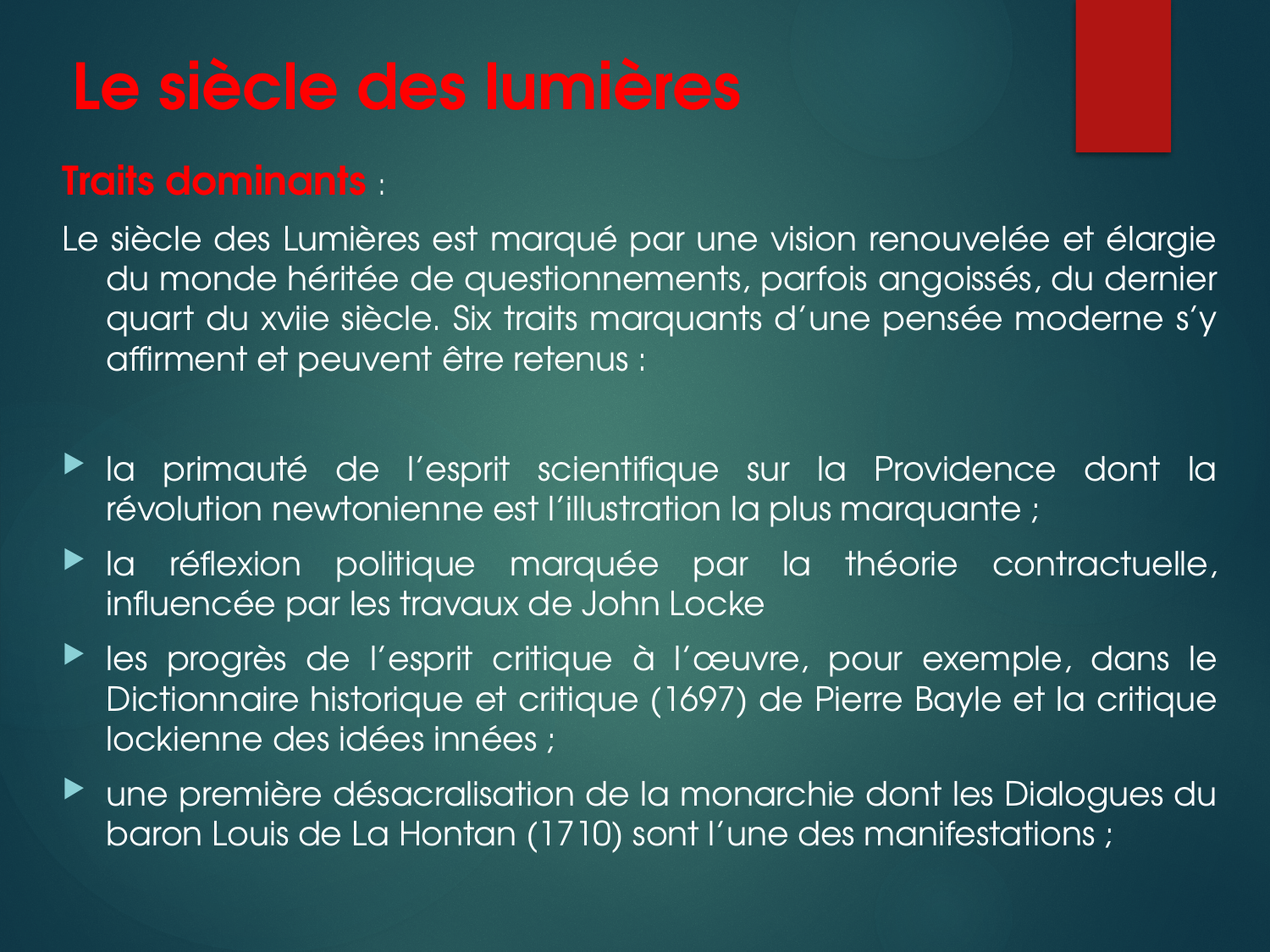

# Le siècle des lumières
Traits dominants :
Le siècle des Lumières est marqué par une vision renouvelée et élargie du monde héritée de questionnements, parfois angoissés, du dernier quart du xviie siècle. Six traits marquants d’une pensée moderne s’y affirment et peuvent être retenus :

la primauté de l’esprit scientifique sur la Providence dont la révolution newtonienne est l’illustration la plus marquante ;
la réflexion politique marquée par la théorie contractuelle, influencée par les travaux de John Locke
les progrès de l’esprit critique à l’œuvre, pour exemple, dans le Dictionnaire historique et critique (1697) de Pierre Bayle et la critique lockienne des idées innées ;
une première désacralisation de la monarchie dont les Dialogues du baron Louis de La Hontan (1710) sont l’une des manifestations ;